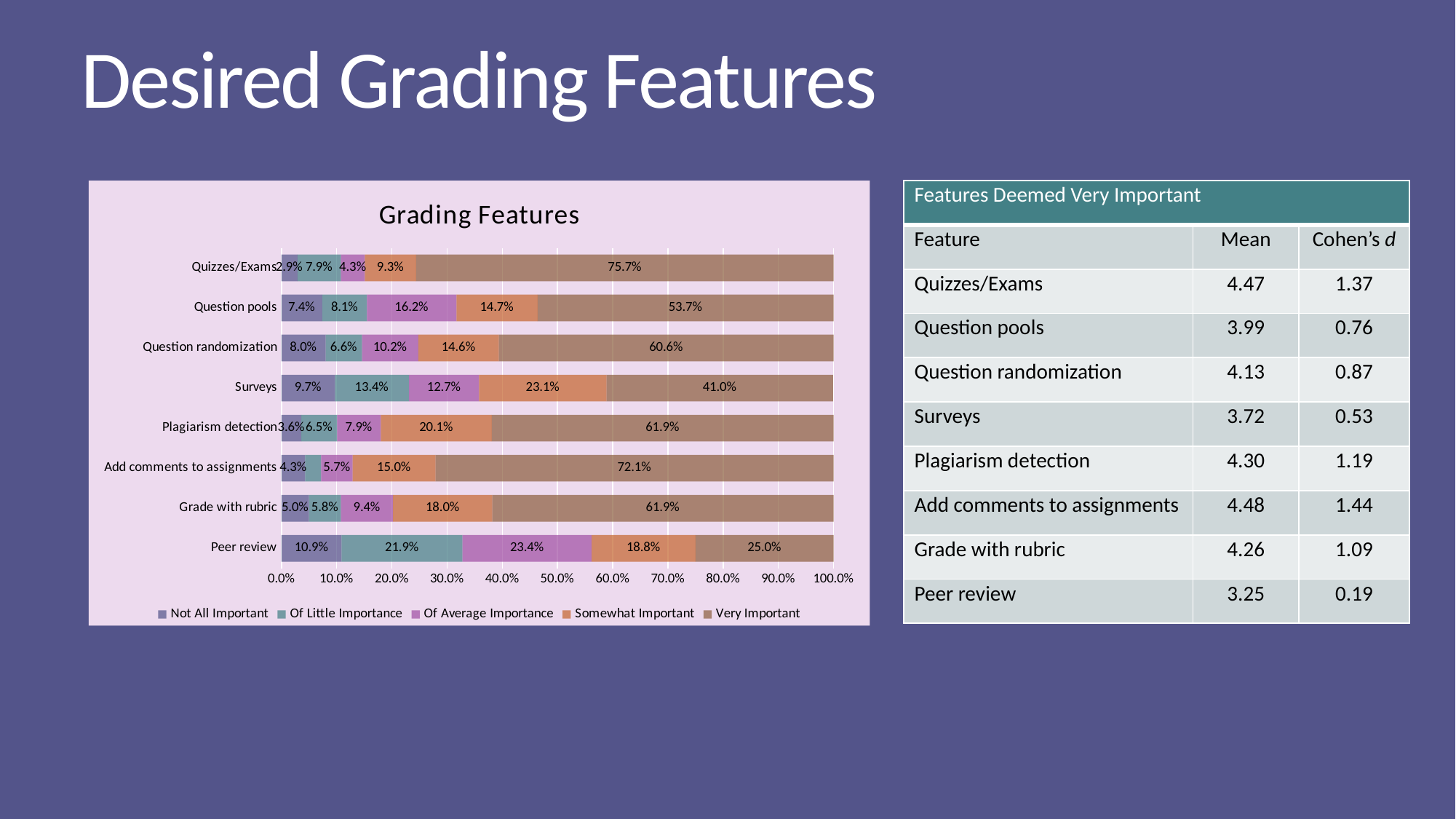

# Desired Grading Features

### Chart: Grading Features

| Category | Not All Important | Of Little Importance | Of Average Importance | Somewhat Important | Very Important |
|---|---|---|---|---|---|
| Peer review | 0.109 | 0.219 | 0.234 | 0.188 | 0.25 |
| Grade with rubric | 0.05 | 0.058 | 0.094 | 0.18 | 0.619 |
| Add comments to assignments | 0.043 | 0.029 | 0.057 | 0.15 | 0.721 |
| Plagiarism detection | 0.036 | 0.065 | 0.079 | 0.201 | 0.619 |
| Surveys | 0.097 | 0.134 | 0.127 | 0.231 | 0.41 |
| Question randomization | 0.08 | 0.066 | 0.102 | 0.146 | 0.606 |
| Question pools | 0.074 | 0.081 | 0.162 | 0.147 | 0.537 |
| Quizzes/Exams | 0.029 | 0.079 | 0.043 | 0.093 | 0.757 |
| Features Deemed Very Important |  |  |
| --- | --- | --- |
| Feature | Mean | Cohen’s d |
| Quizzes/Exams | 4.47 | 1.37 |
| Question pools | 3.99 | 0.76 |
| Question randomization | 4.13 | 0.87 |
| Surveys | 3.72 | 0.53 |
| Plagiarism detection | 4.30 | 1.19 |
| Add comments to assignments | 4.48 | 1.44 |
| Grade with rubric | 4.26 | 1.09 |
| Peer review | 3.25 | 0.19 |